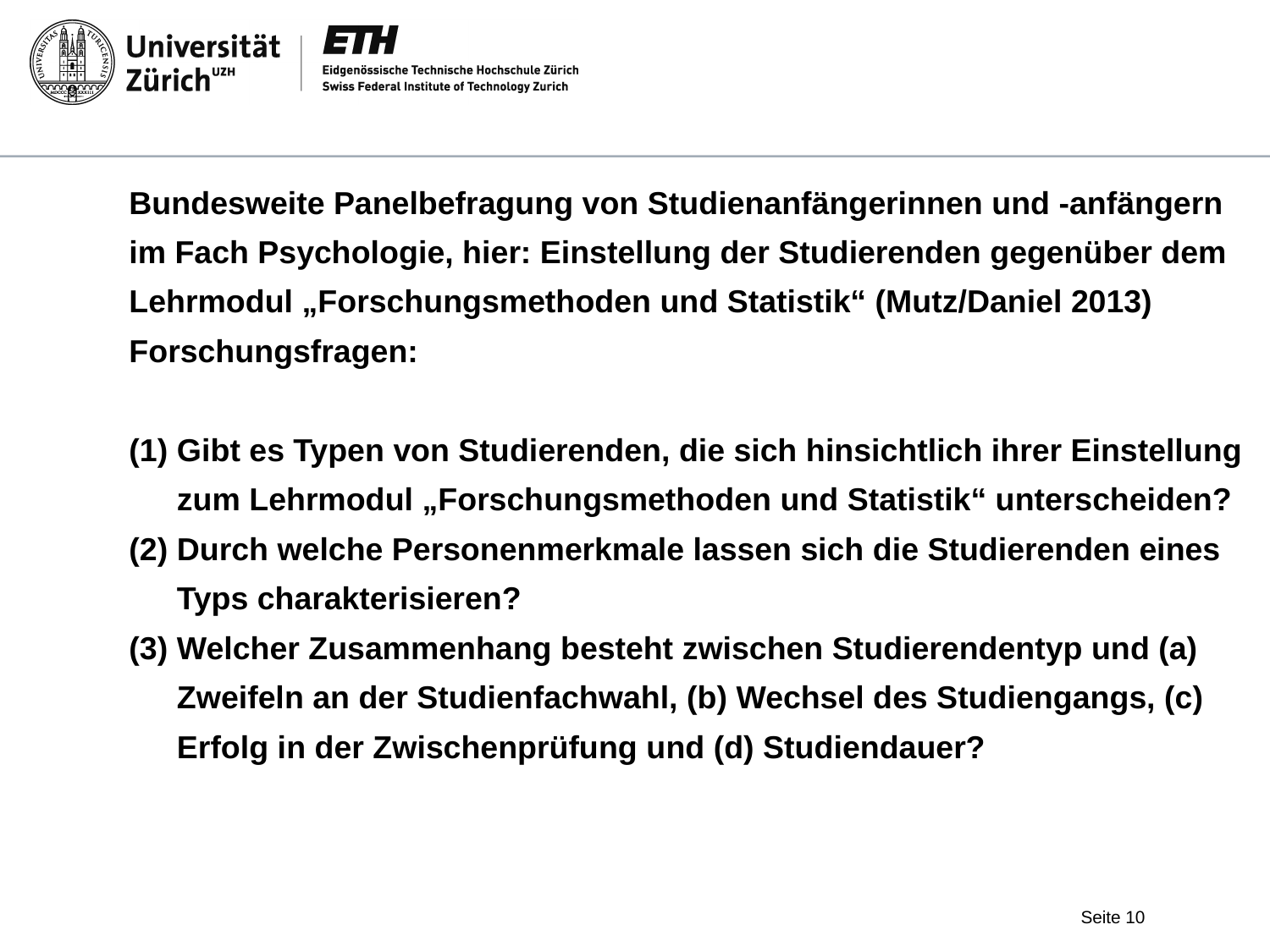

Bundesweite Panelbefragung von Studienanfängerinnen und -anfängern im Fach Psychologie, hier: Einstellung der Studierenden gegenüber dem Lehrmodul „Forschungsmethoden und Statistik“ (Mutz/Daniel 2013)
Forschungsfragen:

Gibt es Typen von Studierenden, die sich hinsichtlich ihrer Einstellung zum Lehrmodul „Forschungsmethoden und Statistik“ unterscheiden?
Durch welche Personenmerkmale lassen sich die Studierenden eines Typs charakterisieren?
Welcher Zusammenhang besteht zwischen Studierendentyp und (a) Zweifeln an der Studienfachwahl, (b) Wechsel des Studiengangs, (c) Erfolg in der Zwischenprüfung und (d) Studiendauer?

Seite 10